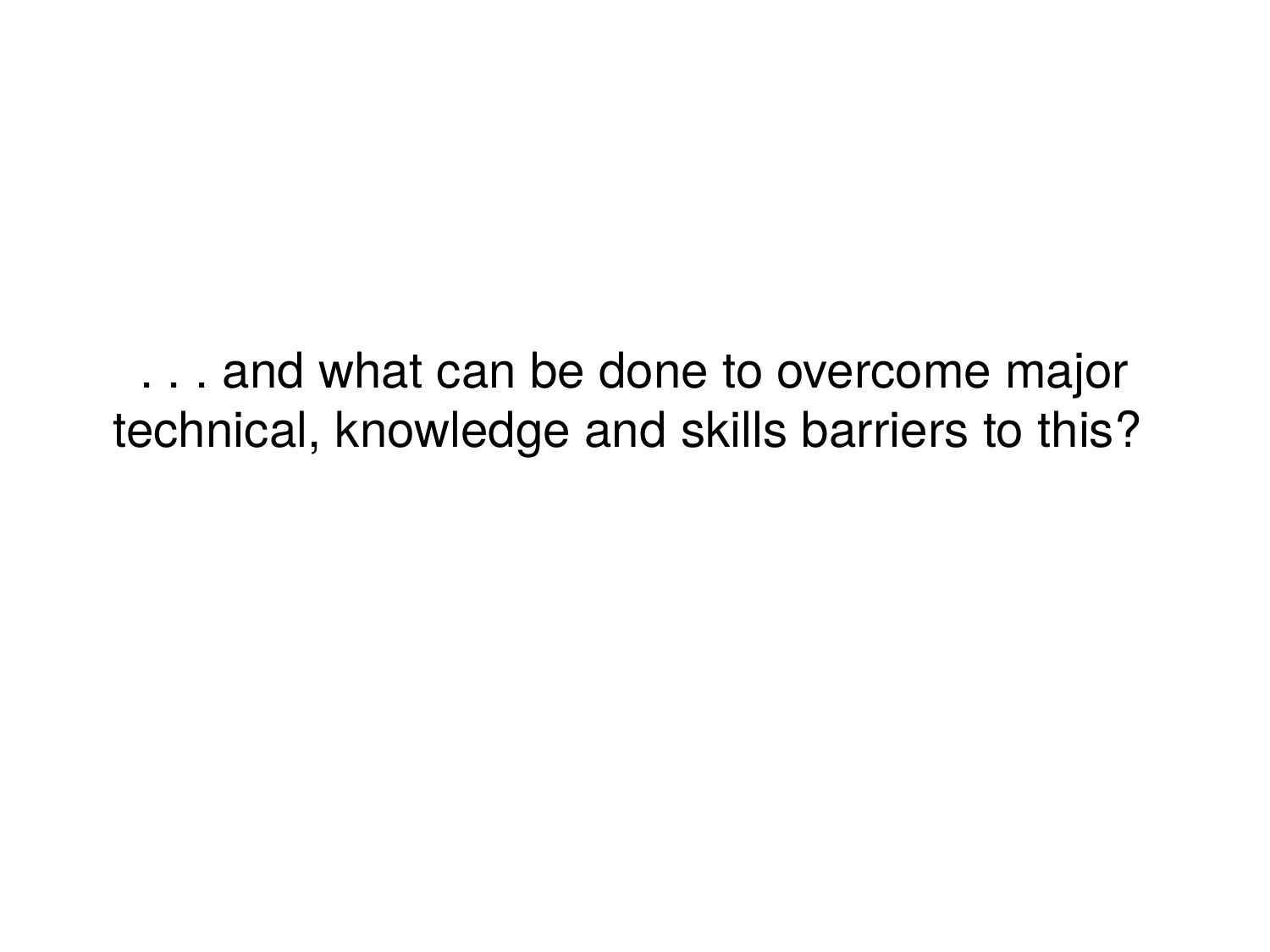

# . . . and what can be done to overcome major technical, knowledge and skills barriers to this?